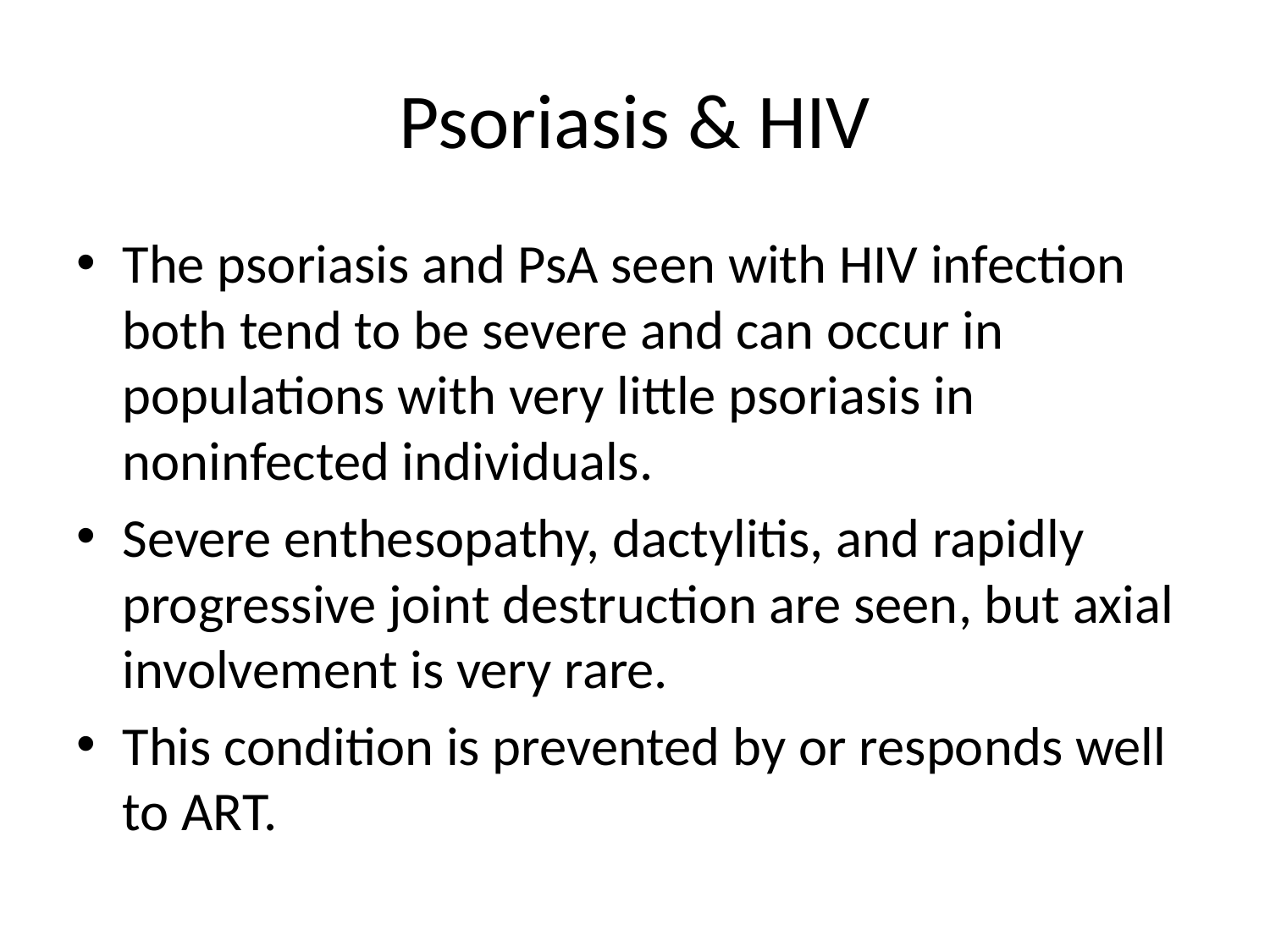

# Psoriasis & HIV
The psoriasis and PsA seen with HIV infection both tend to be severe and can occur in populations with very little psoriasis in noninfected individuals.
Severe enthesopathy, dactylitis, and rapidly progressive joint destruction are seen, but axial involvement is very rare.
This condition is prevented by or responds well to ART.